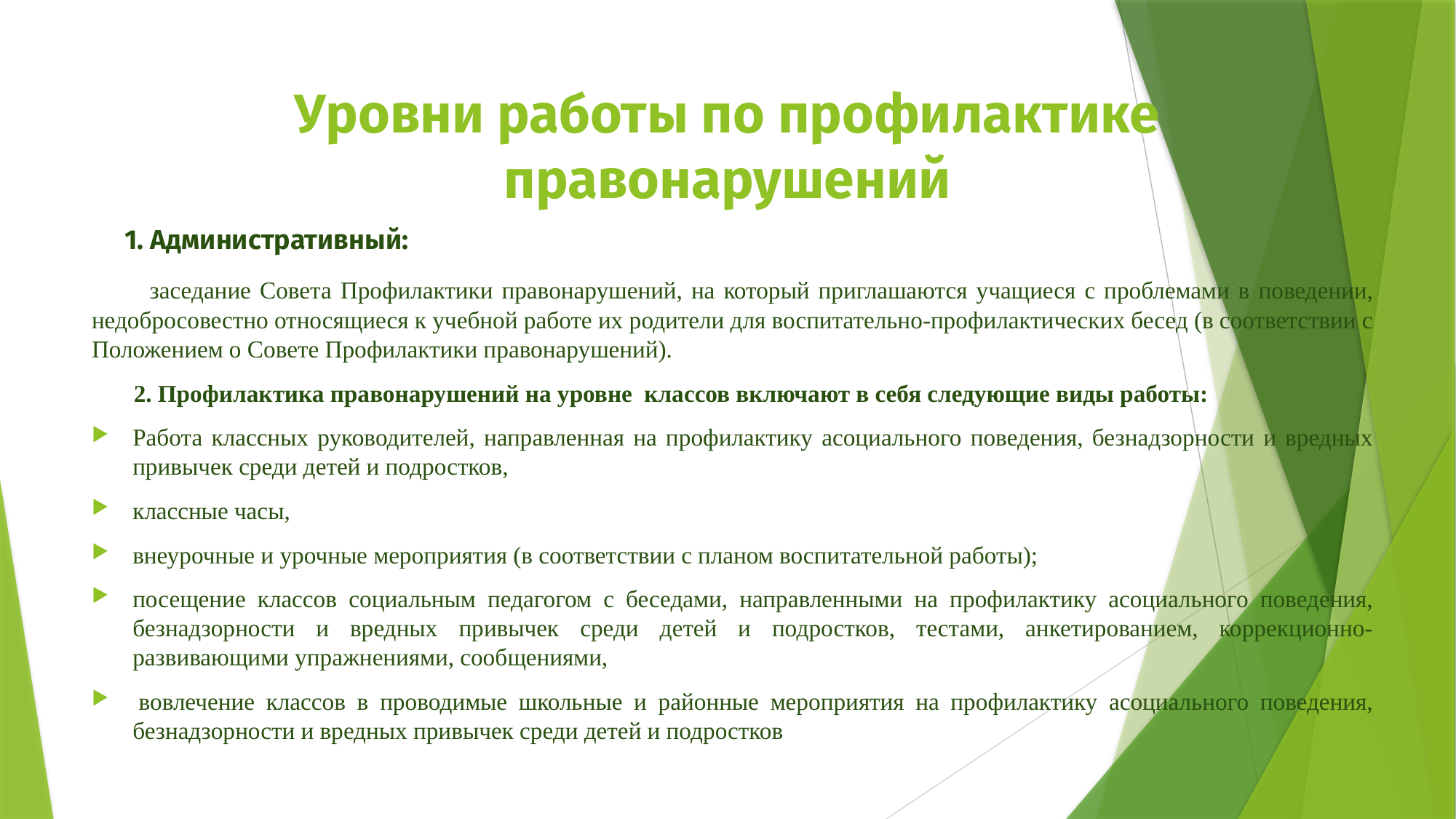

# Уровни работы по профилактике правонарушений
     1. Административный:
      заседание Совета Профилактики правонарушений, на который приглашаются учащиеся с проблемами в поведении, недобросовестно относящиеся к учебной работе их родители для воспитательно-профилактических бесед (в соответствии с Положением о Совете Профилактики правонарушений).
       2. Профилактика правонарушений на уровне  классов включают в себя следующие виды работы:
Работа классных руководителей, направленная на профилактику асоциального поведения, безнадзорности и вредных привычек среди детей и подростков,
классные часы,
внеурочные и урочные мероприятия (в соответствии с планом воспитательной работы);
посещение классов социальным педагогом с беседами, направленными на профилактику асоциального поведения, безнадзорности и вредных привычек среди детей и подростков, тестами, анкетированием, коррекционно-развивающими упражнениями, сообщениями,
 вовлечение классов в проводимые школьные и районные мероприятия на профилактику асоциального поведения, безнадзорности и вредных привычек среди детей и подростков